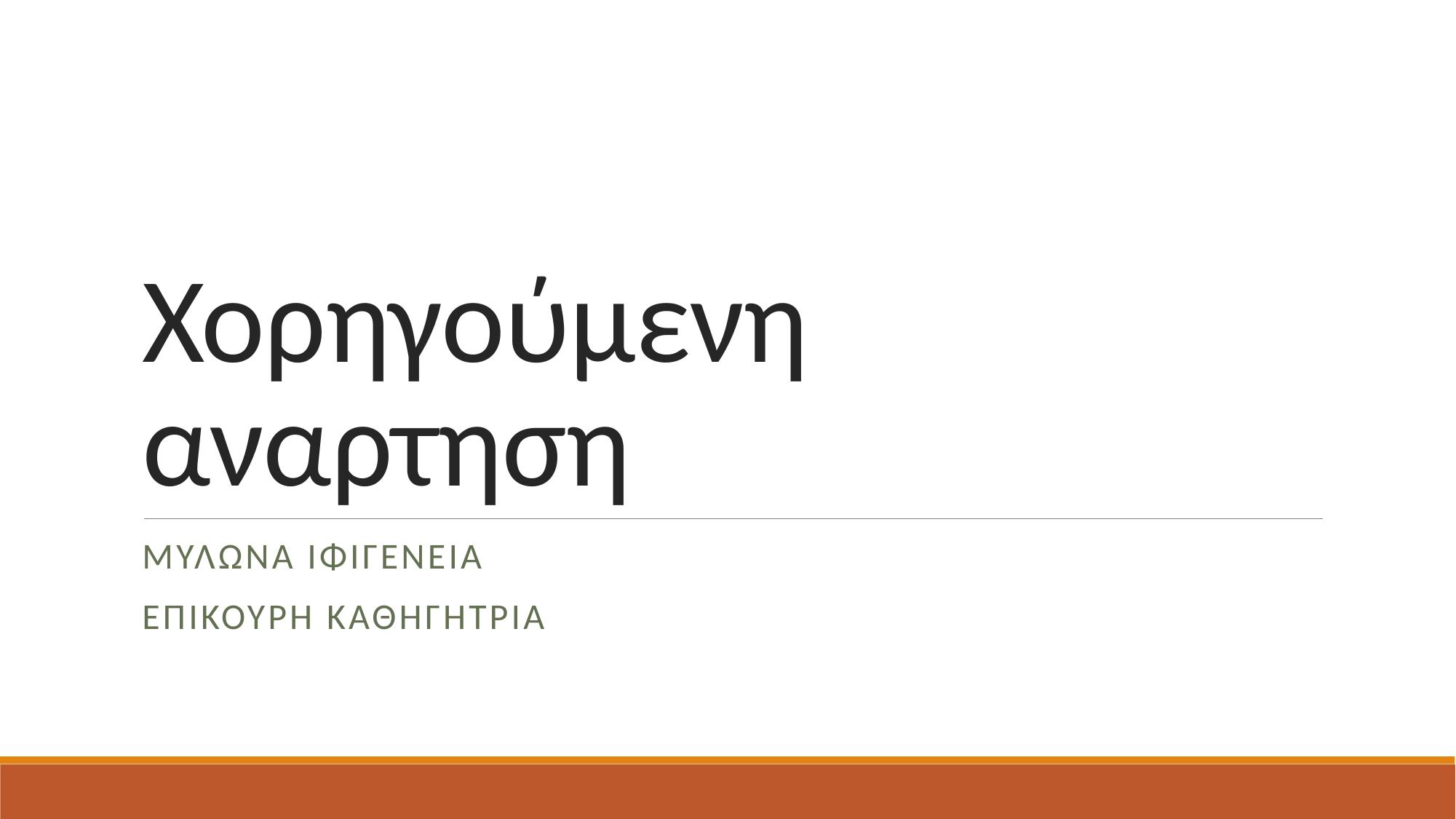

# Χορηγούμενη αναρτηση
Μυλωνα ιφιγενεια
Επικουρη καθηγητρια